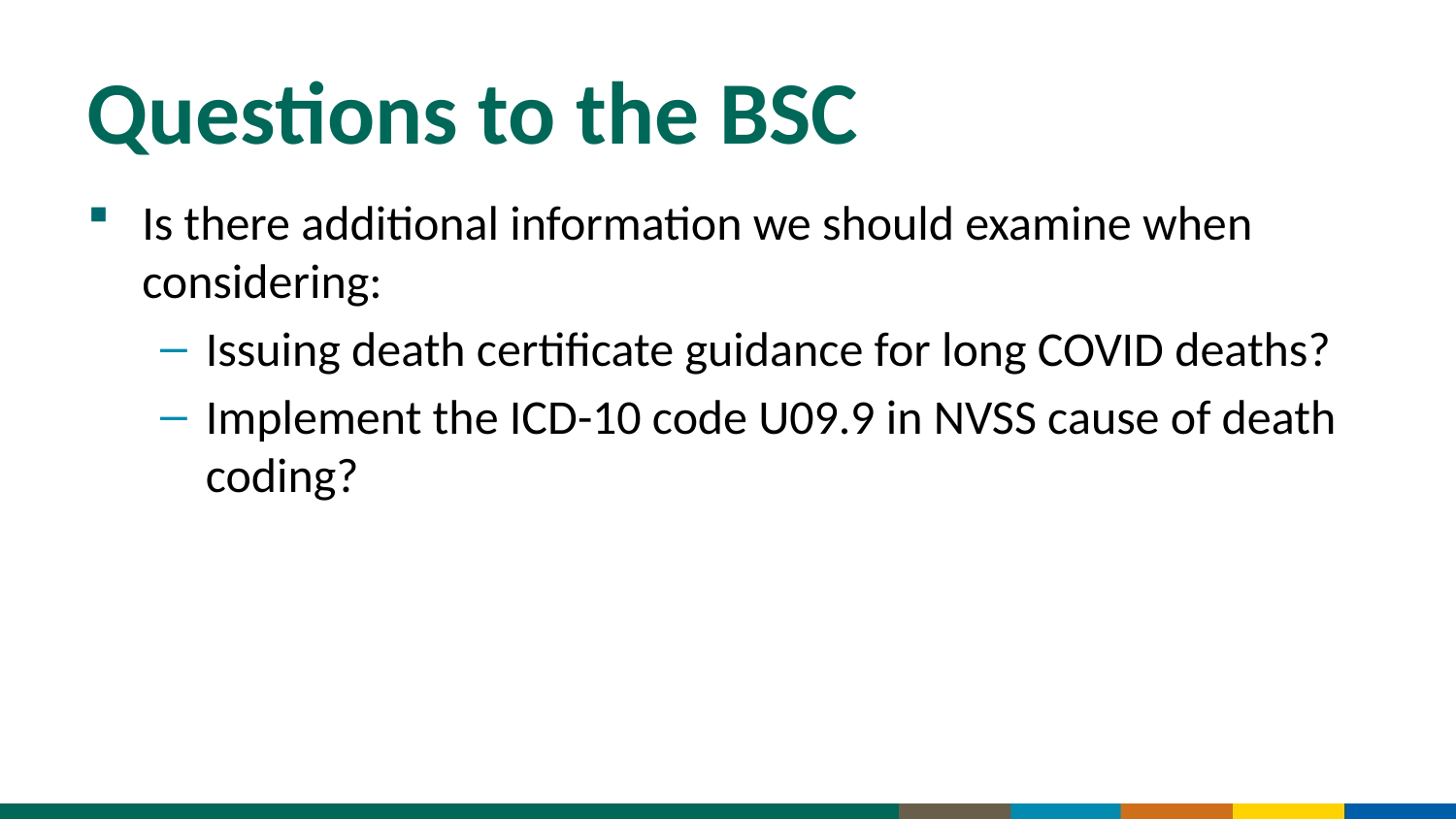

# Questions to the BSC
Is there additional information we should examine when considering:
Issuing death certificate guidance for long COVID deaths?
Implement the ICD-10 code U09.9 in NVSS cause of death coding?